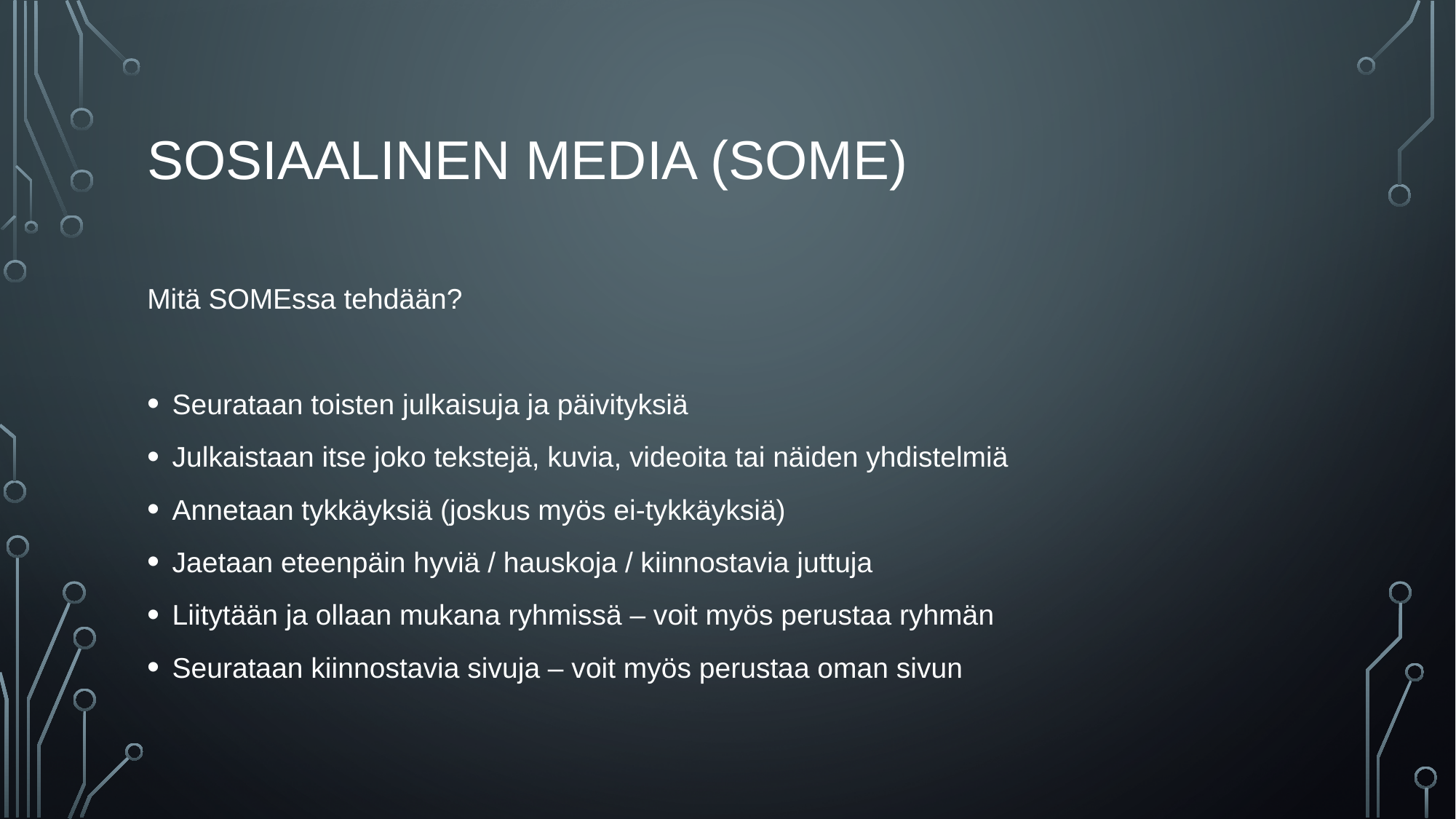

# Sosiaalinen media (Some)
Mitä SOMEssa tehdään?

Seurataan toisten julkaisuja ja päivityksiä
Julkaistaan itse joko tekstejä, kuvia, videoita tai näiden yhdistelmiä
Annetaan tykkäyksiä (joskus myös ei-tykkäyksiä)
Jaetaan eteenpäin hyviä / hauskoja / kiinnostavia juttuja
Liitytään ja ollaan mukana ryhmissä – voit myös perustaa ryhmän
Seurataan kiinnostavia sivuja – voit myös perustaa oman sivun